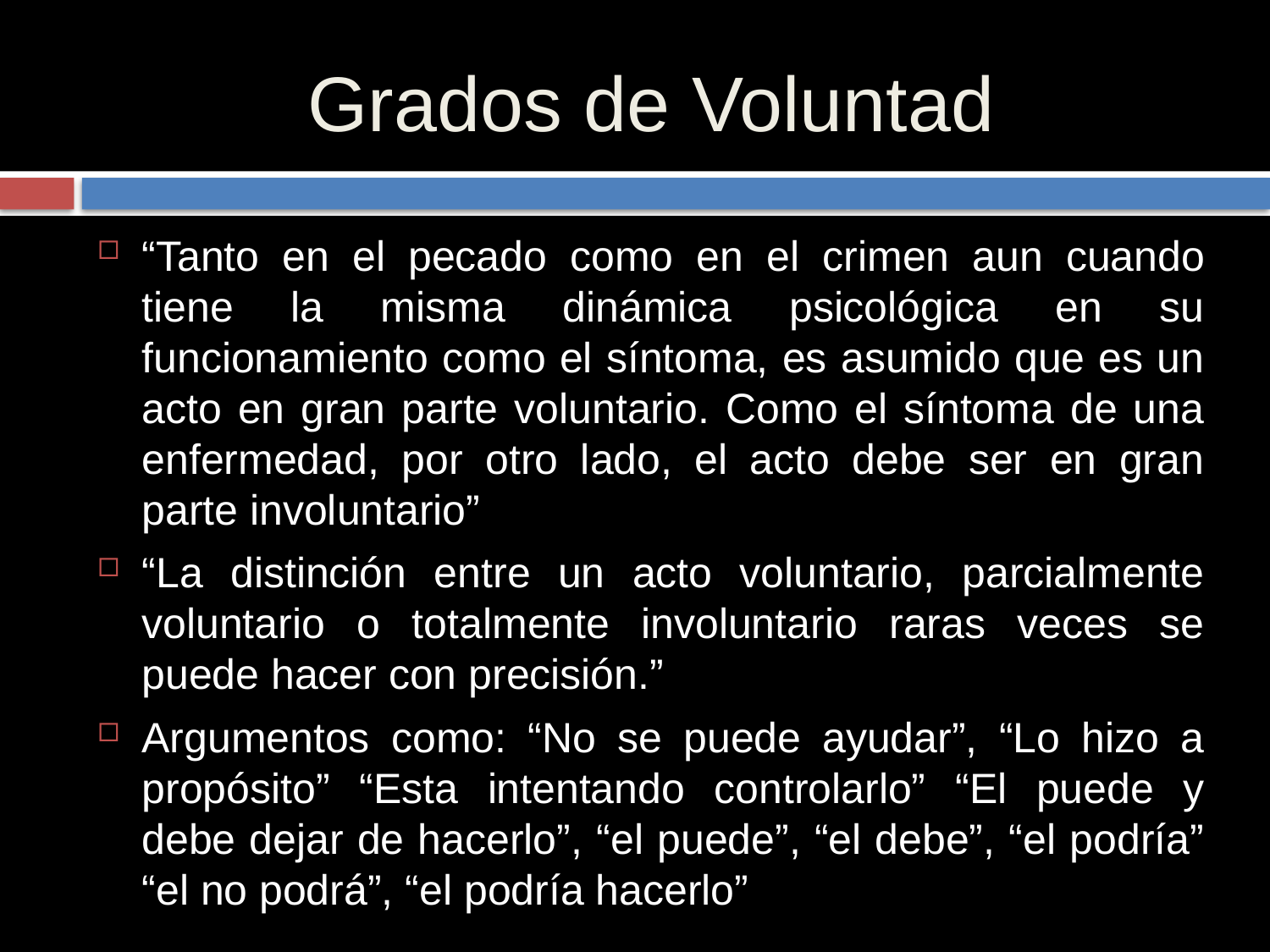

# Grados de Voluntad
“Tanto en el pecado como en el crimen aun cuando tiene la misma dinámica psicológica en su funcionamiento como el síntoma, es asumido que es un acto en gran parte voluntario. Como el síntoma de una enfermedad, por otro lado, el acto debe ser en gran parte involuntario”
“La distinción entre un acto voluntario, parcialmente voluntario o totalmente involuntario raras veces se puede hacer con precisión.”
Argumentos como: “No se puede ayudar”, “Lo hizo a propósito” “Esta intentando controlarlo” “El puede y debe dejar de hacerlo”, “el puede”, “el debe”, “el podría” “el no podrá”, “el podría hacerlo”